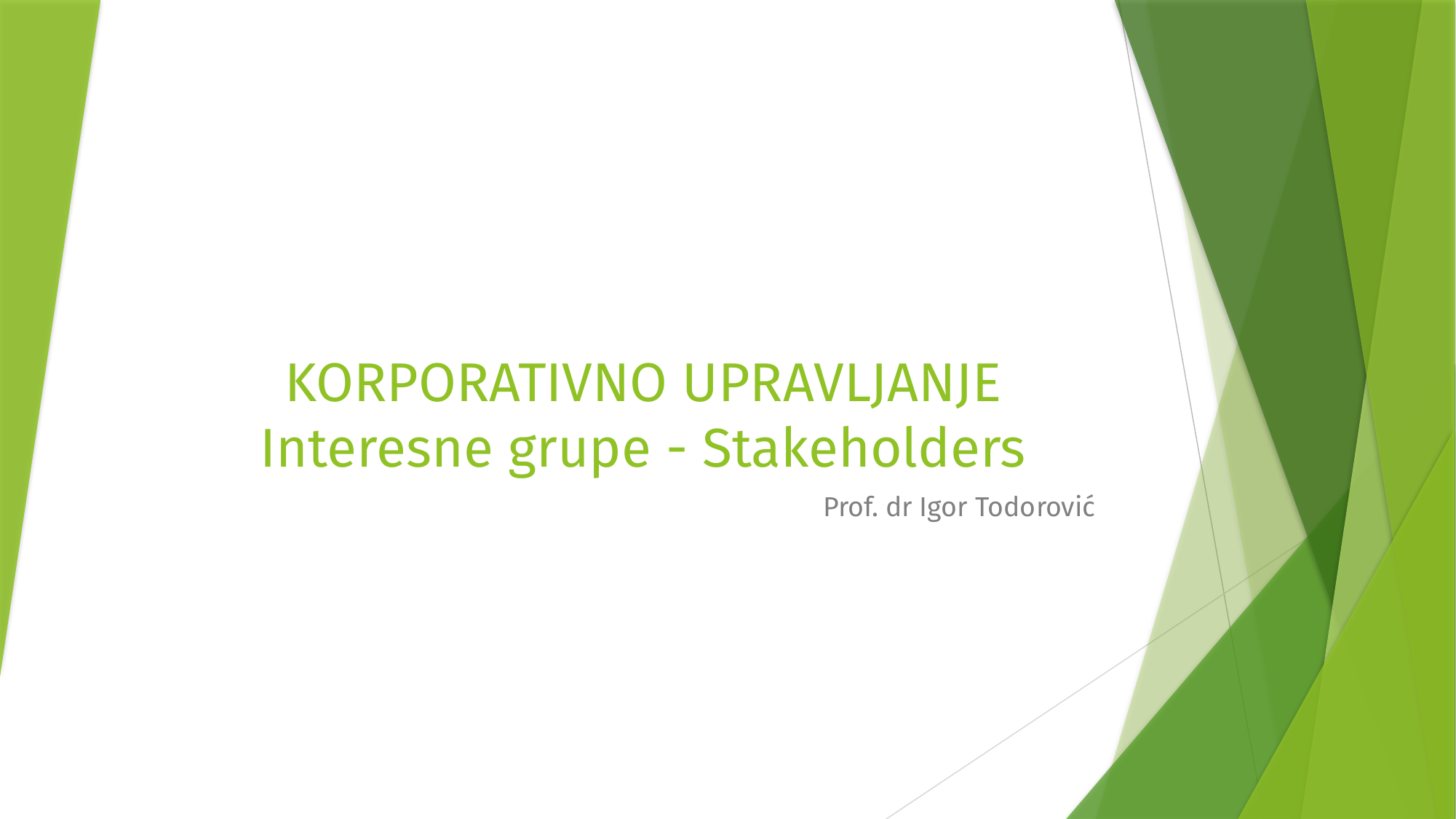

# KORPORATIVNO UPRAVLJANJE Interesne grupe - Stakeholders
Prof. dr Igor Todorović